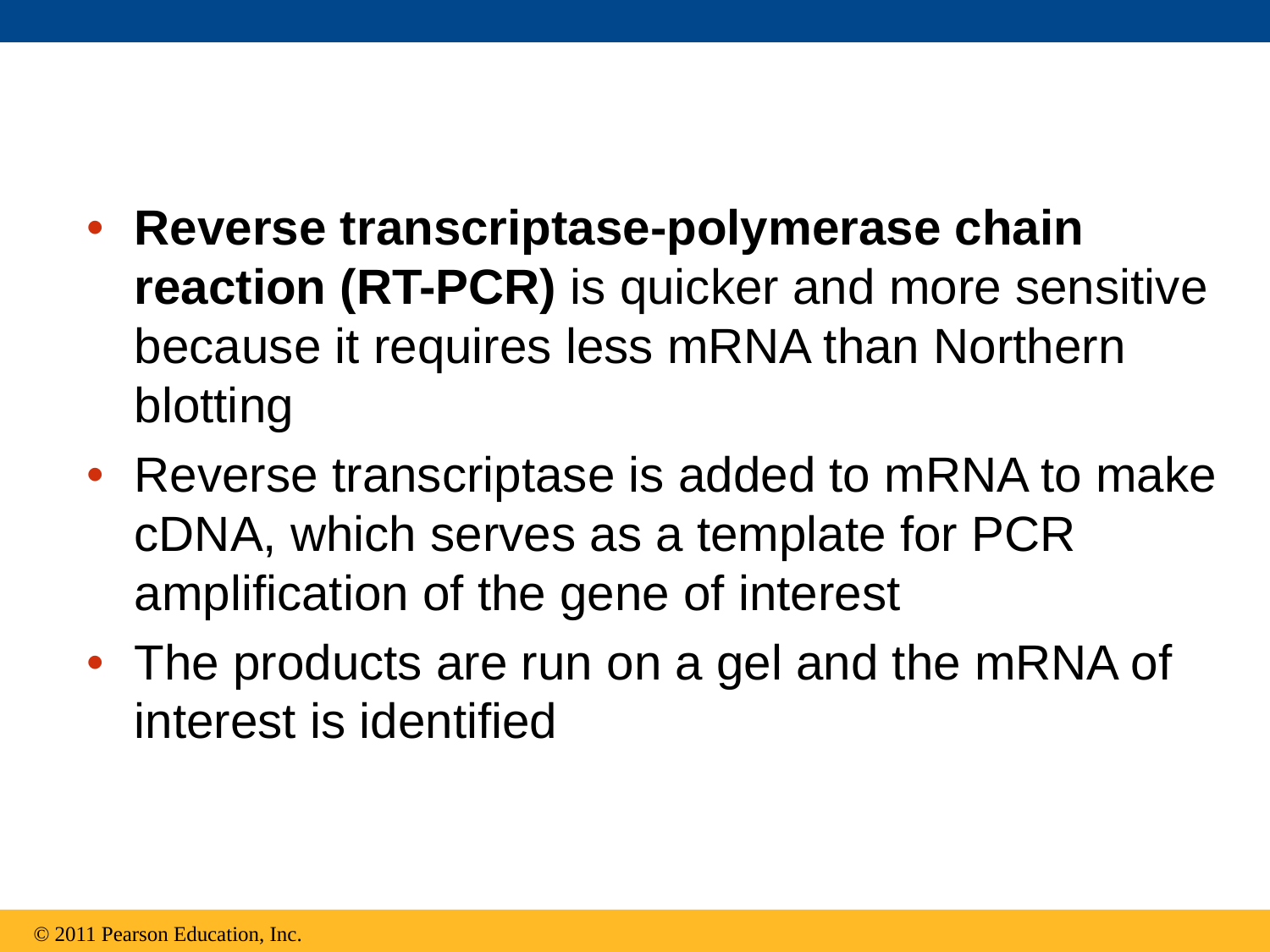

Reverse transcriptase-polymerase chain reaction (RT-PCR) is quicker and more sensitive because it requires less mRNA than Northern blotting
Reverse transcriptase is added to mRNA to make cDNA, which serves as a template for PCR amplification of the gene of interest
The products are run on a gel and the mRNA of interest is identified

© 2011 Pearson Education, Inc.